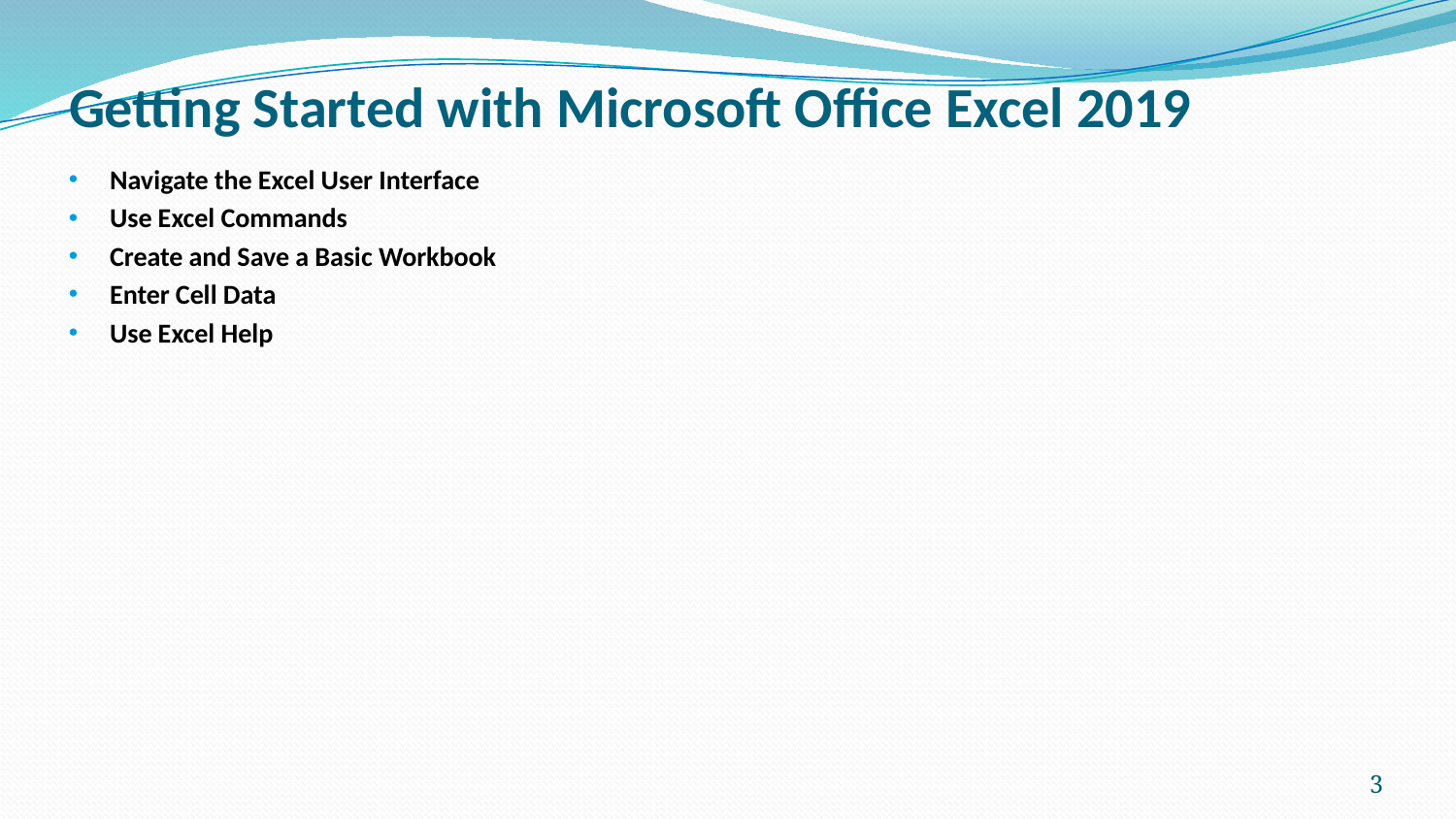

# Getting Started with Microsoft Office Excel 2019
Navigate the Excel User Interface
Use Excel Commands
Create and Save a Basic Workbook
Enter Cell Data
Use Excel Help
3